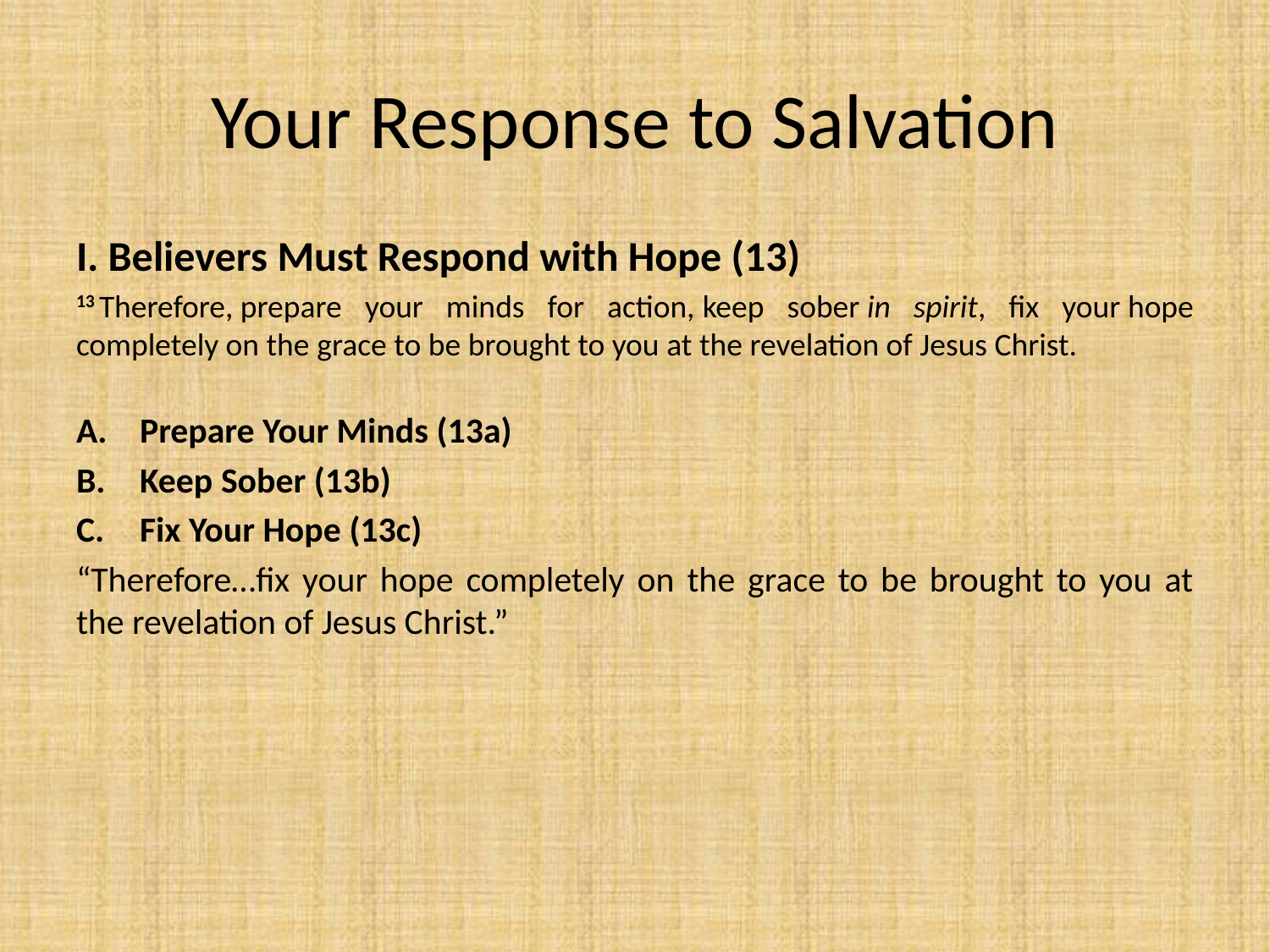

# Your Response to Salvation
I. Believers Must Respond with Hope (13)
13 Therefore, prepare your minds for action, keep sober in spirit, fix your hope completely on the grace to be brought to you at the revelation of Jesus Christ.

Prepare Your Minds (13a)
Keep Sober (13b)
Fix Your Hope (13c)
“Therefore…fix your hope completely on the grace to be brought to you at the revelation of Jesus Christ.”